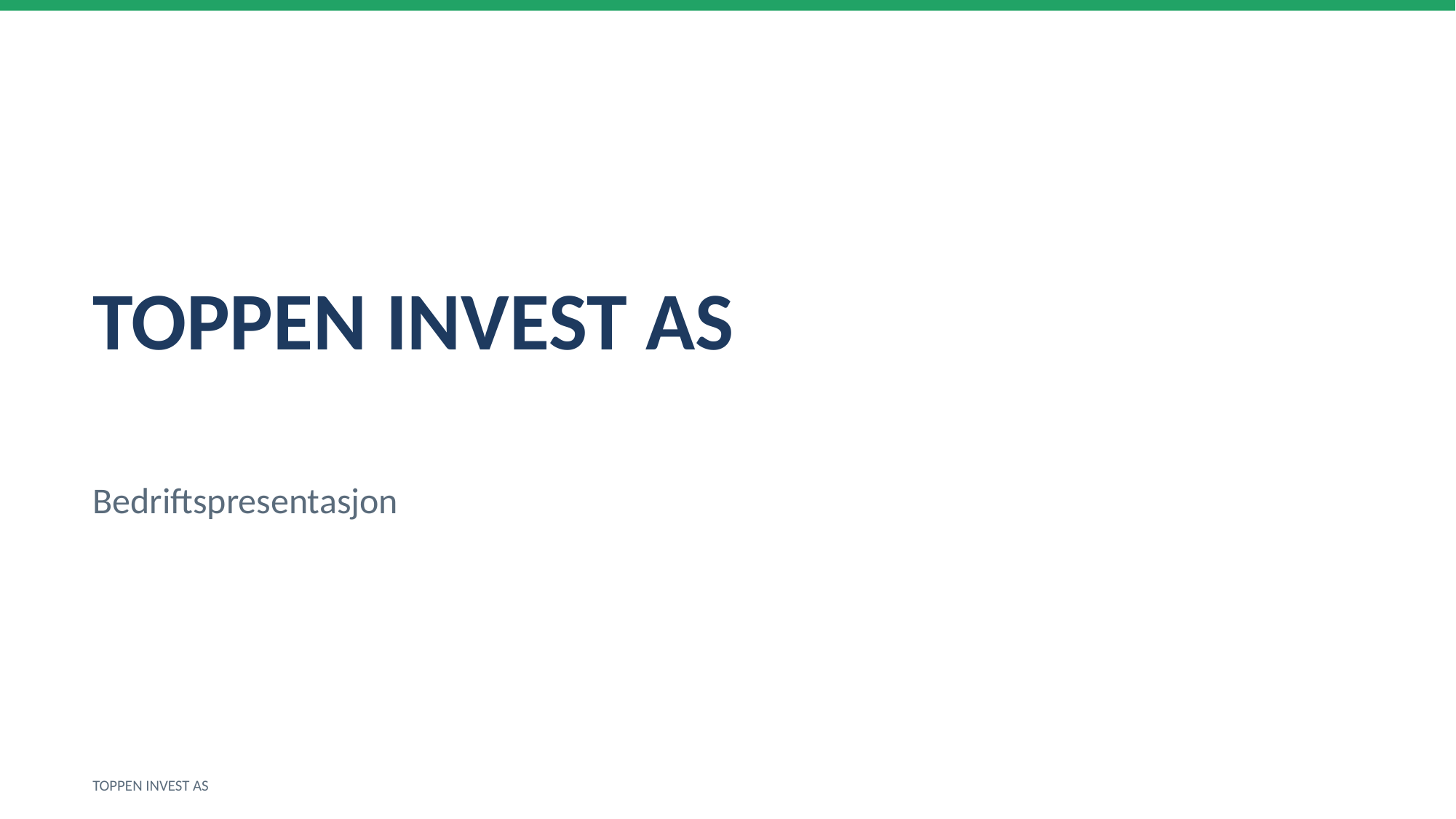

TOPPEN INVEST AS
Bedriftspresentasjon
TOPPEN INVEST AS